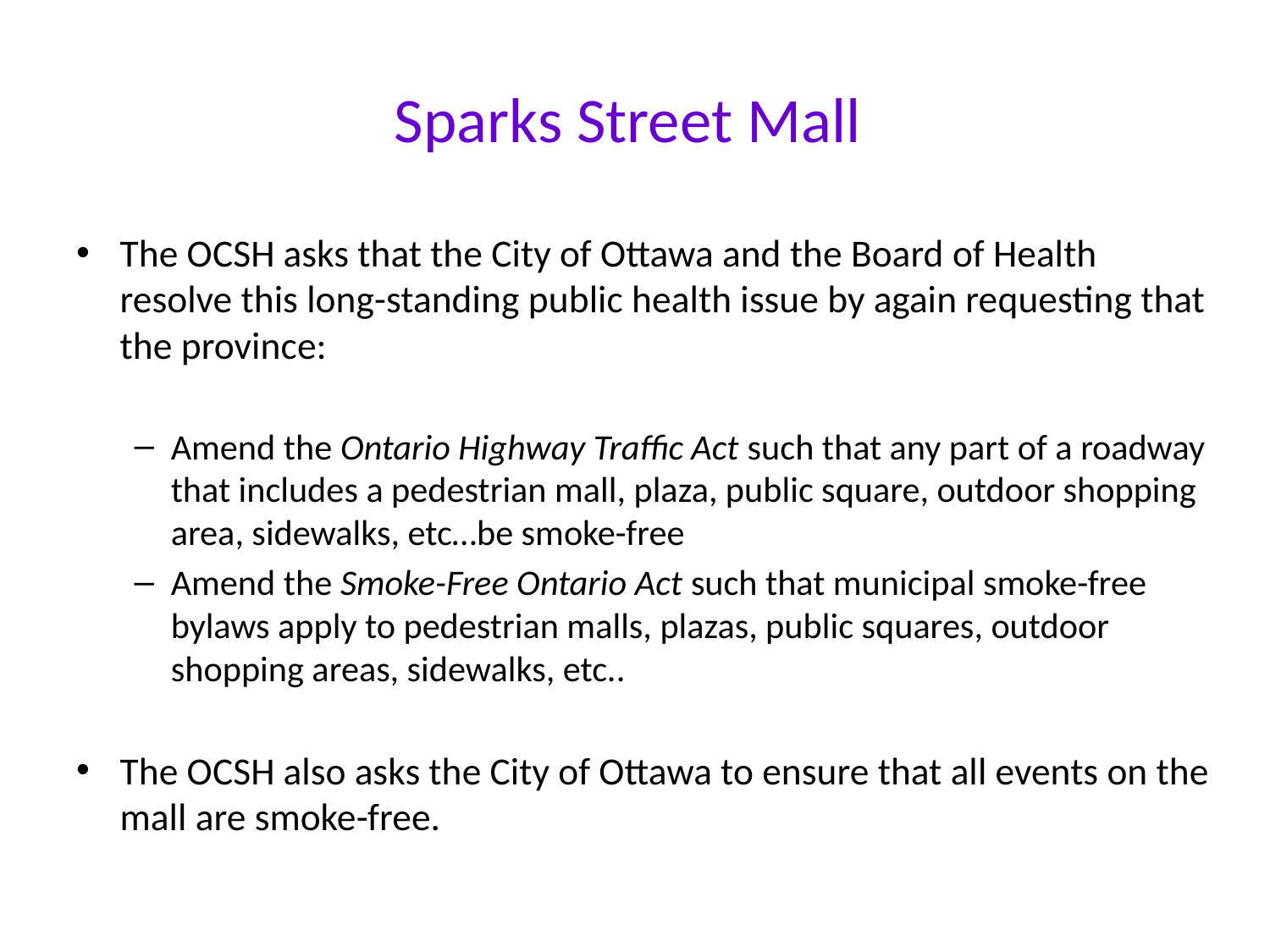

# Sparks Street Mall
The OCSH asks that the City of Ottawa and the Board of Health resolve this long-standing public health issue by again requesting that the province:

Amend the Ontario Highway Traffic Act such that any part of a roadway that includes a pedestrian mall, plaza, public square, outdoor shopping area, sidewalks, etc…be smoke-free
Amend the Smoke-Free Ontario Act such that municipal smoke-free bylaws apply to pedestrian malls, plazas, public squares, outdoor shopping areas, sidewalks, etc..

The OCSH also asks the City of Ottawa to ensure that all events on the mall are smoke-free.